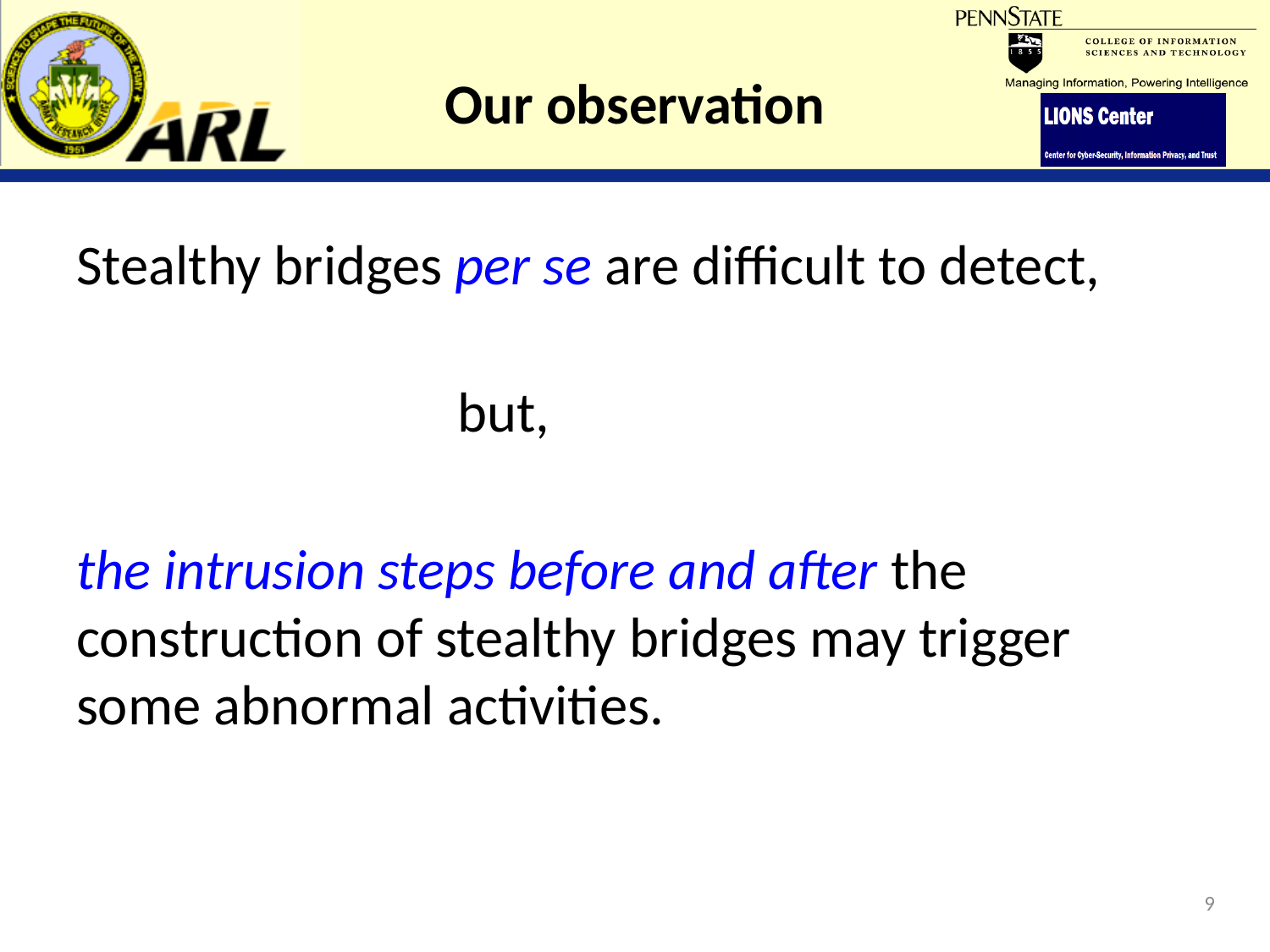

# Our observation
Stealthy bridges per se are difficult to detect,
			but,

the intrusion steps before and after the construction of stealthy bridges may trigger some abnormal activities.